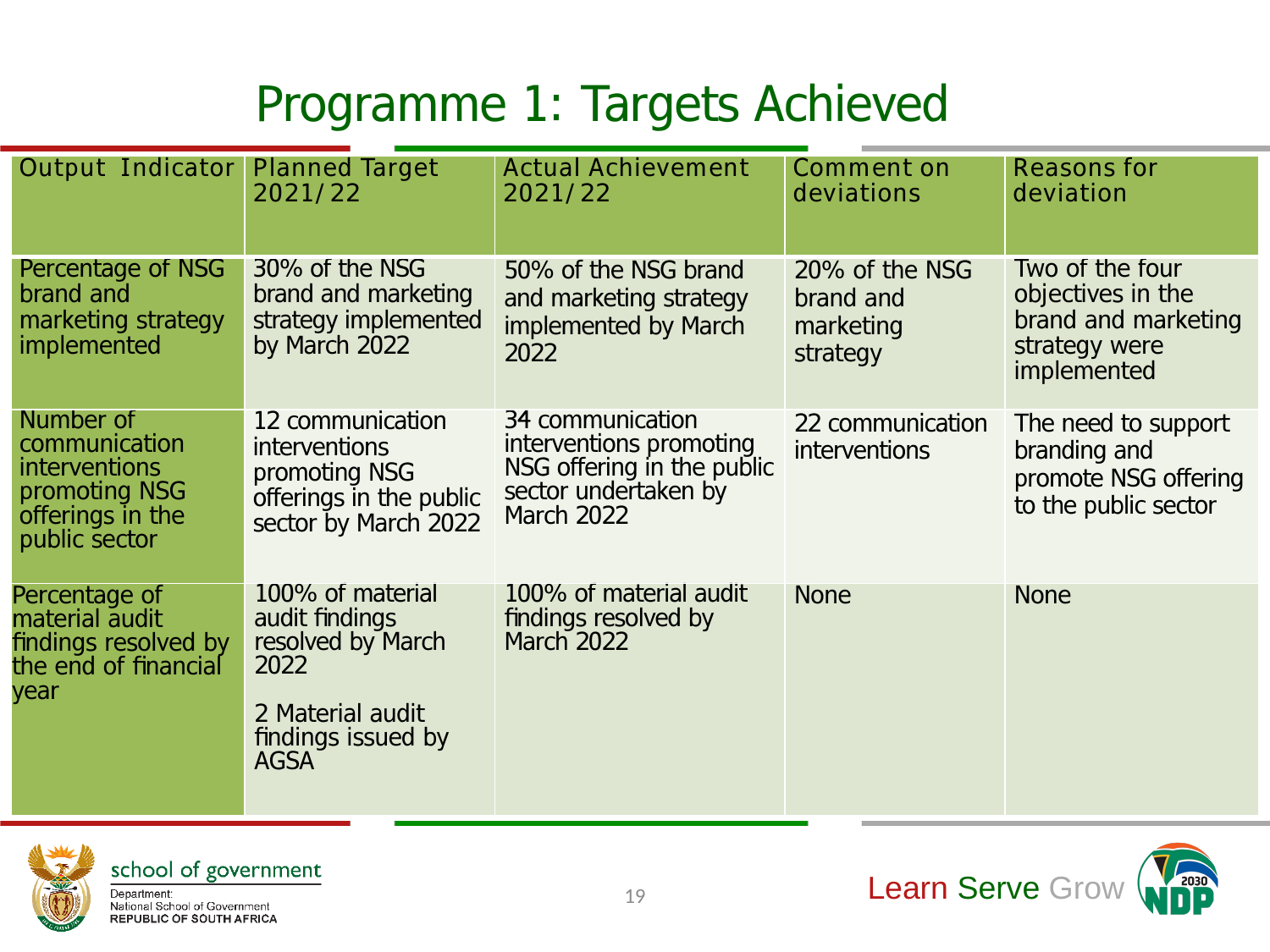

# Programme 1: Targets Achieved
| Output Indicator | Planned Target 2021/22 | Actual Achievement 2021/22 | Comment on deviations | Reasons for deviation |
| --- | --- | --- | --- | --- |
| Percentage of NSG brand and marketing strategy implemented | 30% of the NSG brand and marketing strategy implemented by March 2022 | 50% of the NSG brand and marketing strategy implemented by March 2022 | 20% of the NSG brand and marketing strategy | Two of the four objectives in the brand and marketing strategy were implemented |
| Number of communication interventions promoting NSG offerings in the public sector | 12 communication interventions promoting NSG offerings in the public sector by March 2022 | 34 communication interventions promoting NSG offering in the public sector undertaken by March 2022 | 22 communication interventions | The need to support branding and promote NSG offering to the public sector |
| Percentage of material audit findings resolved by the end of financial year | 100% of material audit findings resolved by March 2022 2 Material audit findings issued by AGSA | 100% of material audit findings resolved by March 2022 | None | None |
19